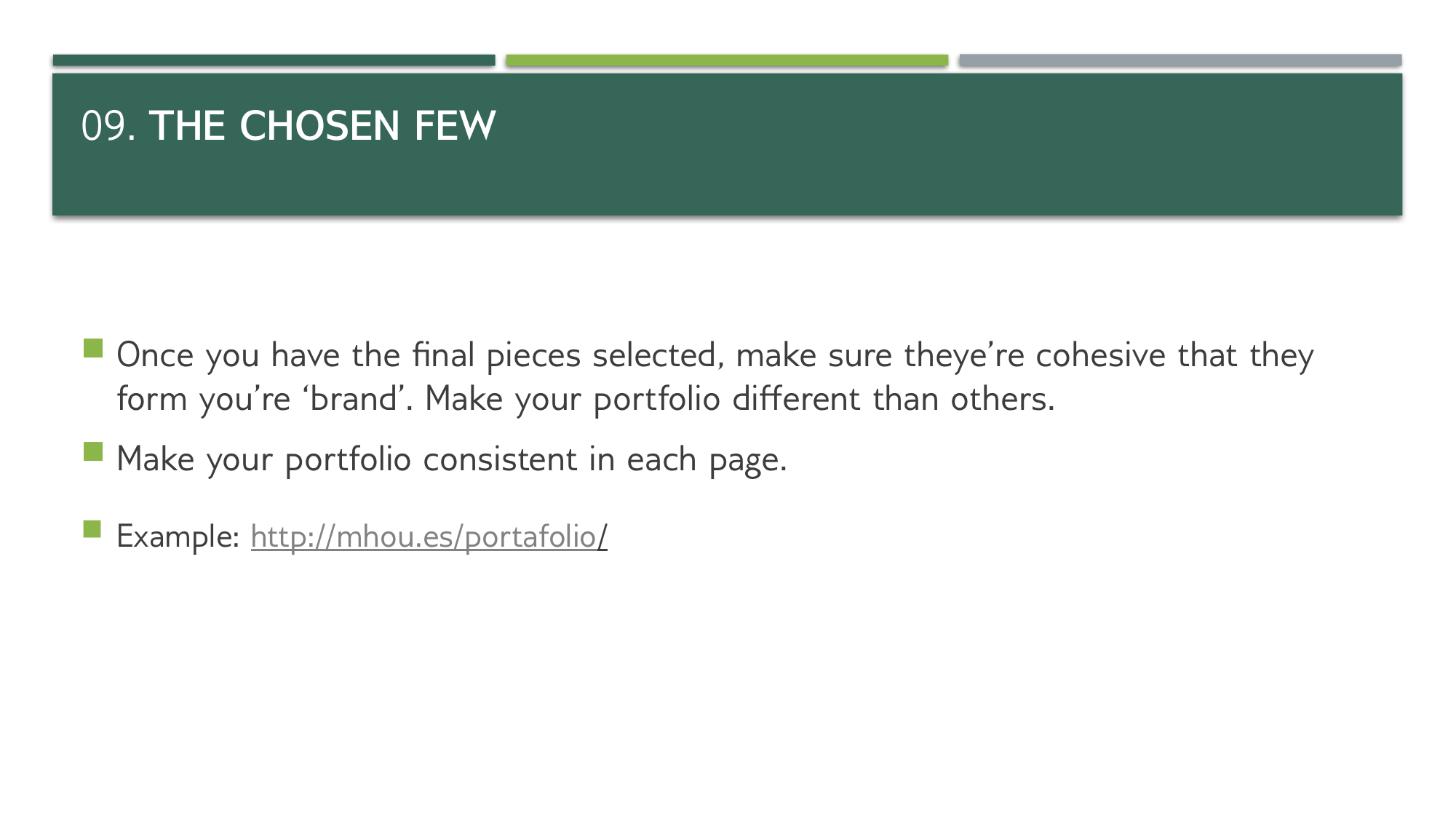

# 09. The chosen few
Once you have the final pieces selected, make sure theye’re cohesive that they form you’re ‘brand’. Make your portfolio different than others.
Make your portfolio consistent in each page.
Example: http://mhou.es/portafolio/